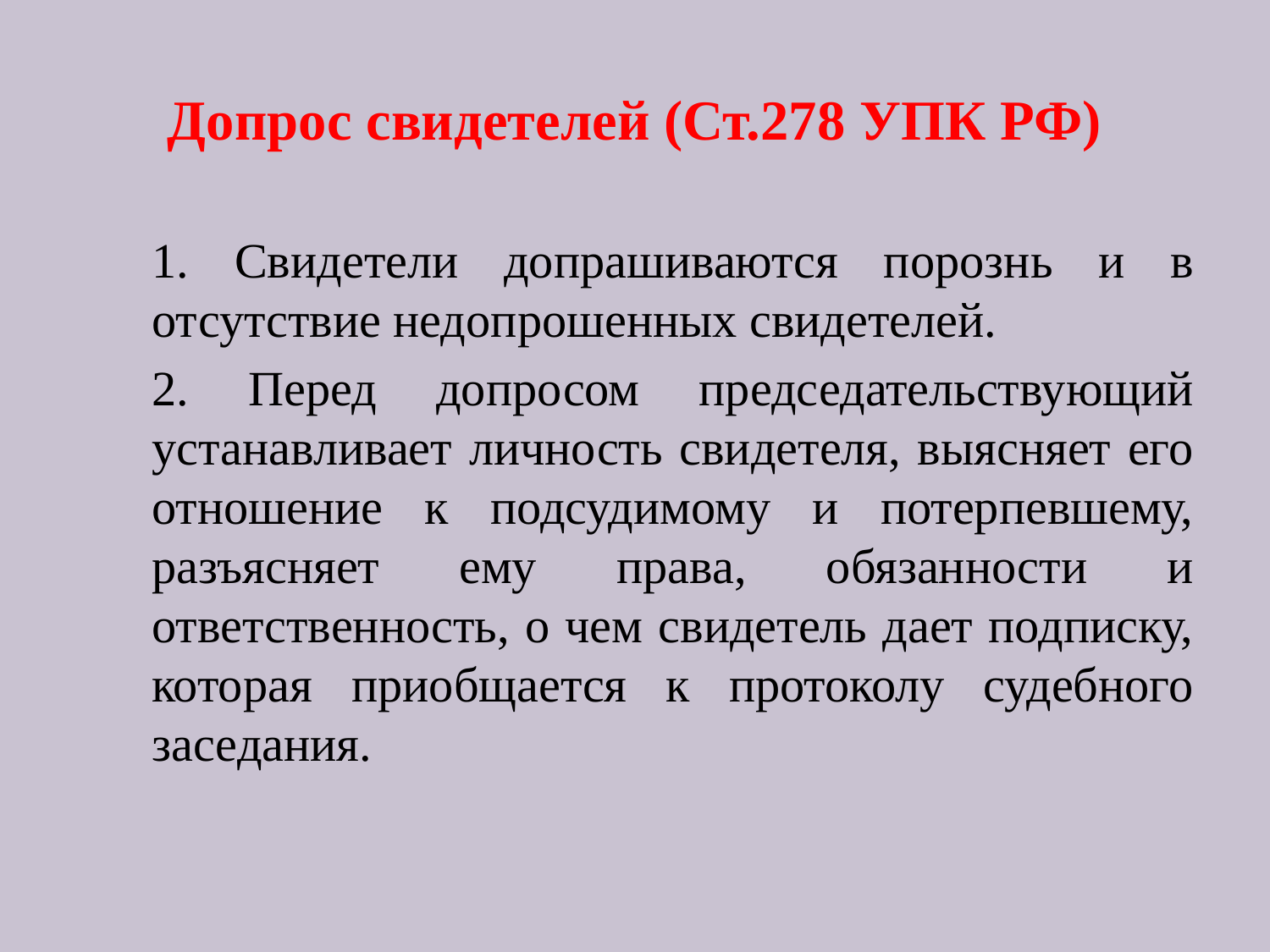

# Допрос свидетелей (Ст.278 УПК РФ)
	1. Свидетели допрашиваются порознь и в отсутствие недопрошенных свидетелей.
	2. Перед допросом председательствующий устанавливает личность свидетеля, выясняет его отношение к подсудимому и потерпевшему, разъясняет ему права, обязанности и ответственность, о чем свидетель дает подписку, которая приобщается к протоколу судебного заседания.